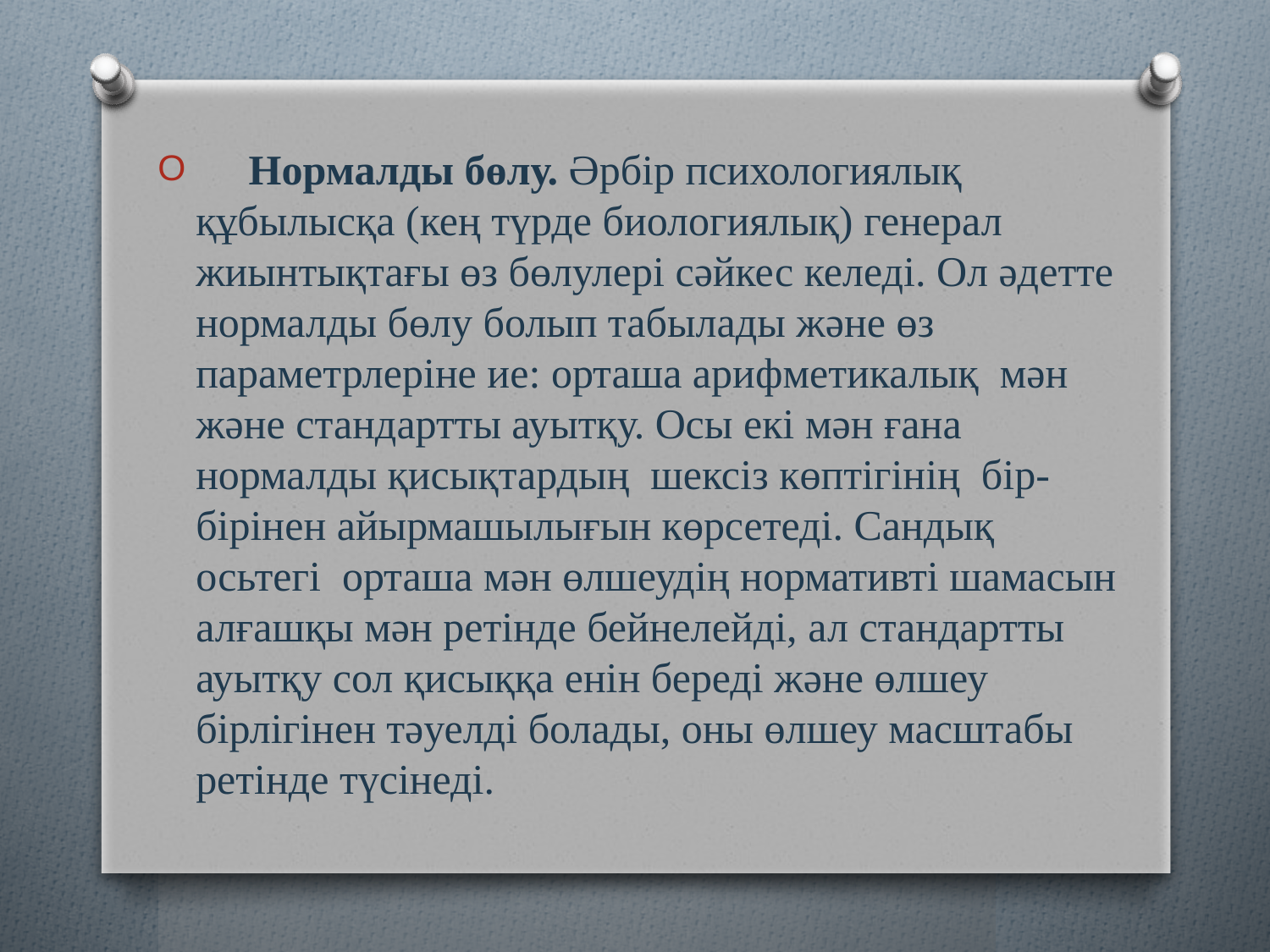

Нормалды бөлу. Әрбір психологиялық құбылысқа (кең түрде биологиялық) генерал жиынтықтағы өз бөлулері сәйкес келеді. Ол әдетте нормалды бөлу болып табылады және өз параметрлеріне ие: орташа арифметикалық  мән және стандартты ауытқу. Осы екі мән ғана нормалды қисықтардың  шексіз көптігінің  бір-бірінен айырмашылығын көрсетеді. Сандық осьтегі  орташа мән өлшеудің нормативті шамасын алғашқы мән ретінде бейнелейді, ал стандартты ауытқу сол қисыққа енін береді және өлшеу бірлігінен тәуелді болады, оны өлшеу масштабы ретінде түсінеді.